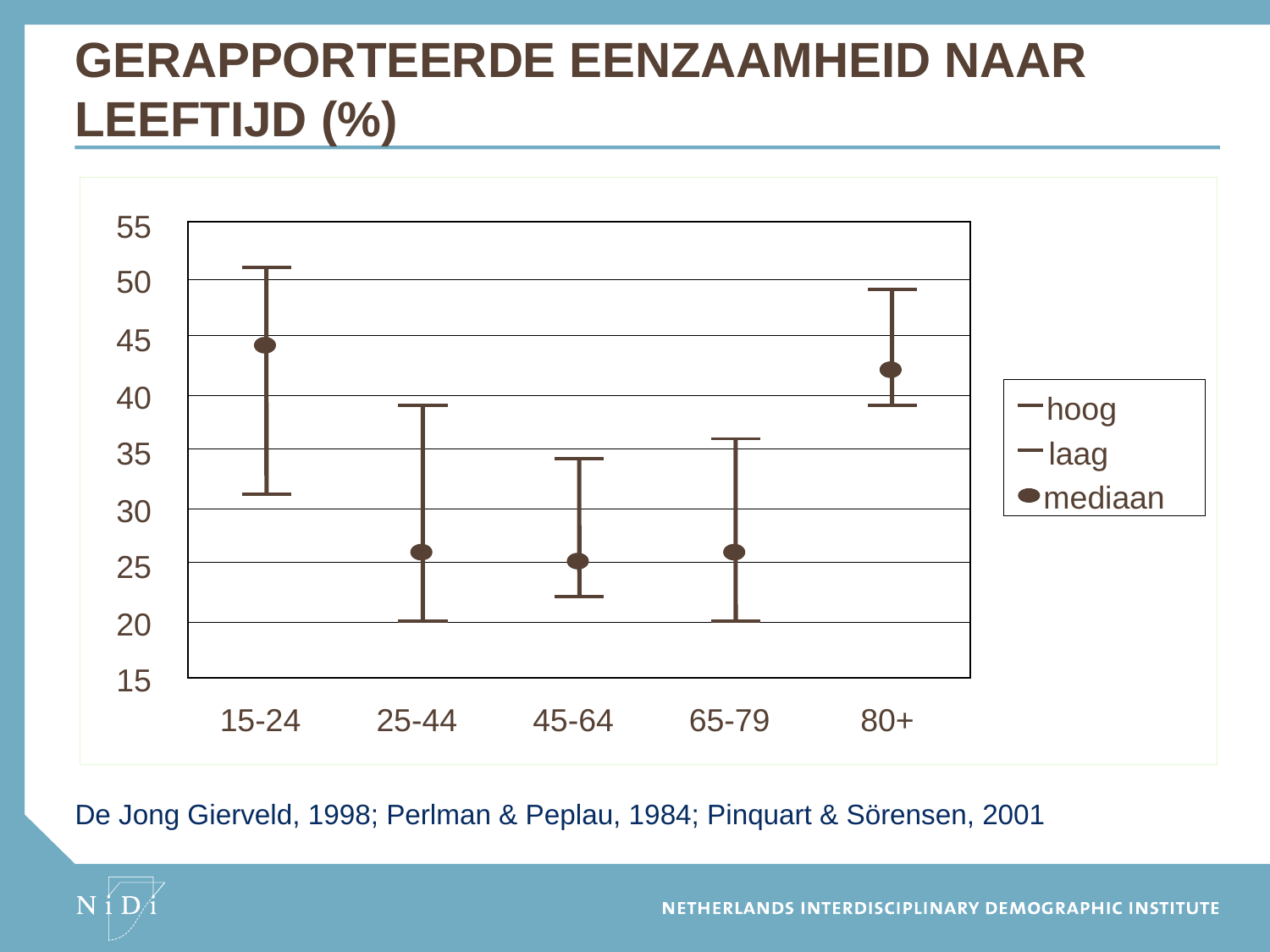

# Gerapporteerde eenzaamheid naar leeftijd (%)

De Jong Gierveld, 1998; Perlman & Peplau, 1984; Pinquart & Sörensen, 2001

55

50

45

40

hoog

35
laag

mediaan

30

25

20

15

15-24
25-44
45-64
65-79
80+